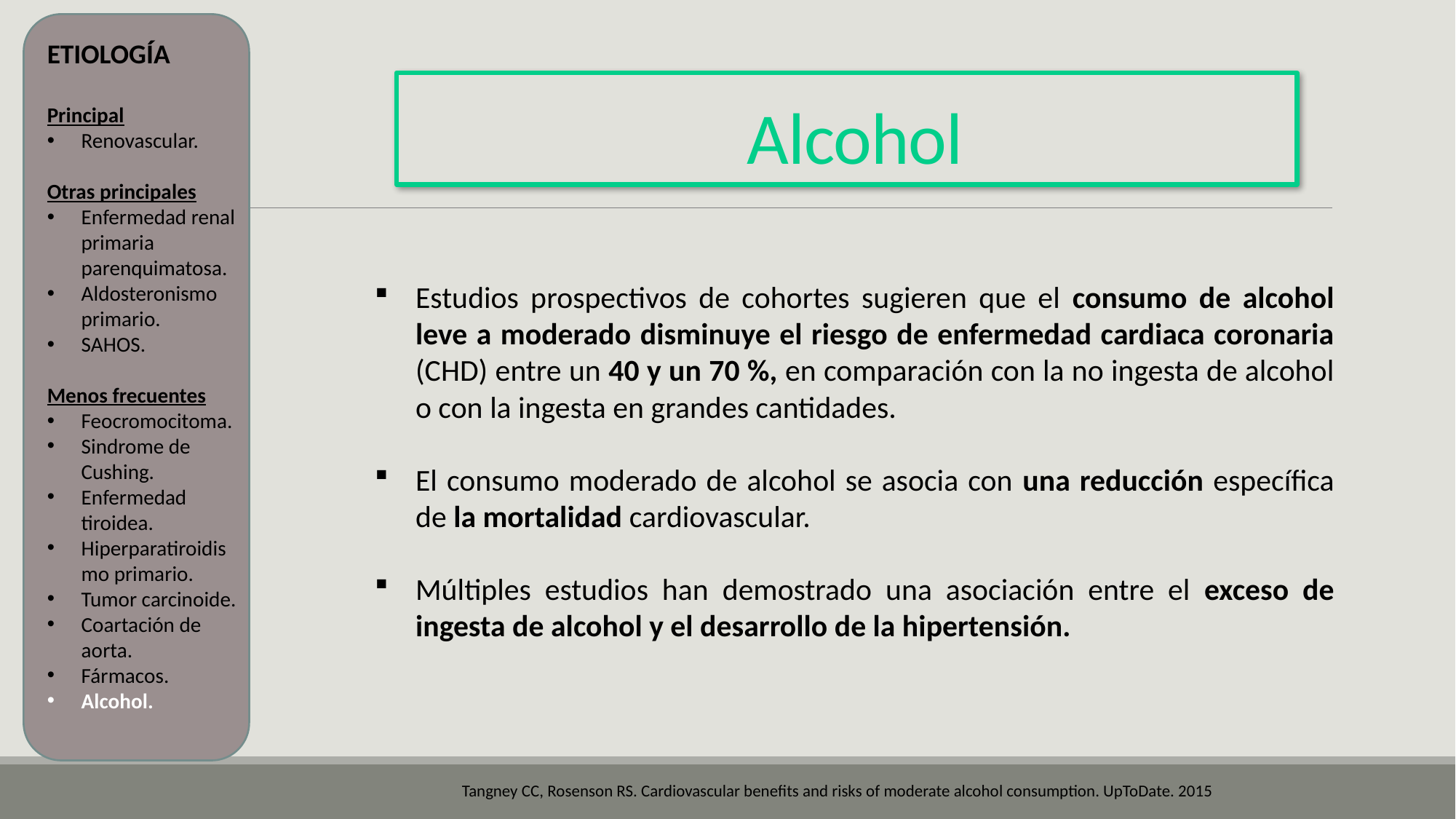

ETIOLOGÍA

Principal
Renovascular.

Otras principales
Enfermedad renal primaria parenquimatosa.
Aldosteronismo primario.
SAHOS.

Menos frecuentes
Feocromocitoma.
Sindrome de Cushing.
Enfermedad tiroidea.
Hiperparatiroidismo primario.
Tumor carcinoide.
Coartación de aorta.
Fármacos.
Alcohol.

# Alcohol

Estudios prospectivos de cohortes sugieren que el consumo de alcohol leve a moderado disminuye el riesgo de enfermedad cardiaca coronaria (CHD) entre un 40 y un 70 %, en comparación con la no ingesta de alcohol o con la ingesta en grandes cantidades.

El consumo moderado de alcohol se asocia con una reducción específica de la mortalidad cardiovascular.

Múltiples estudios han demostrado una asociación entre el exceso de ingesta de alcohol y el desarrollo de la hipertensión.

Tangney CC, Rosenson RS. Cardiovascular benefits and risks of moderate alcohol consumption. UpToDate. 2015